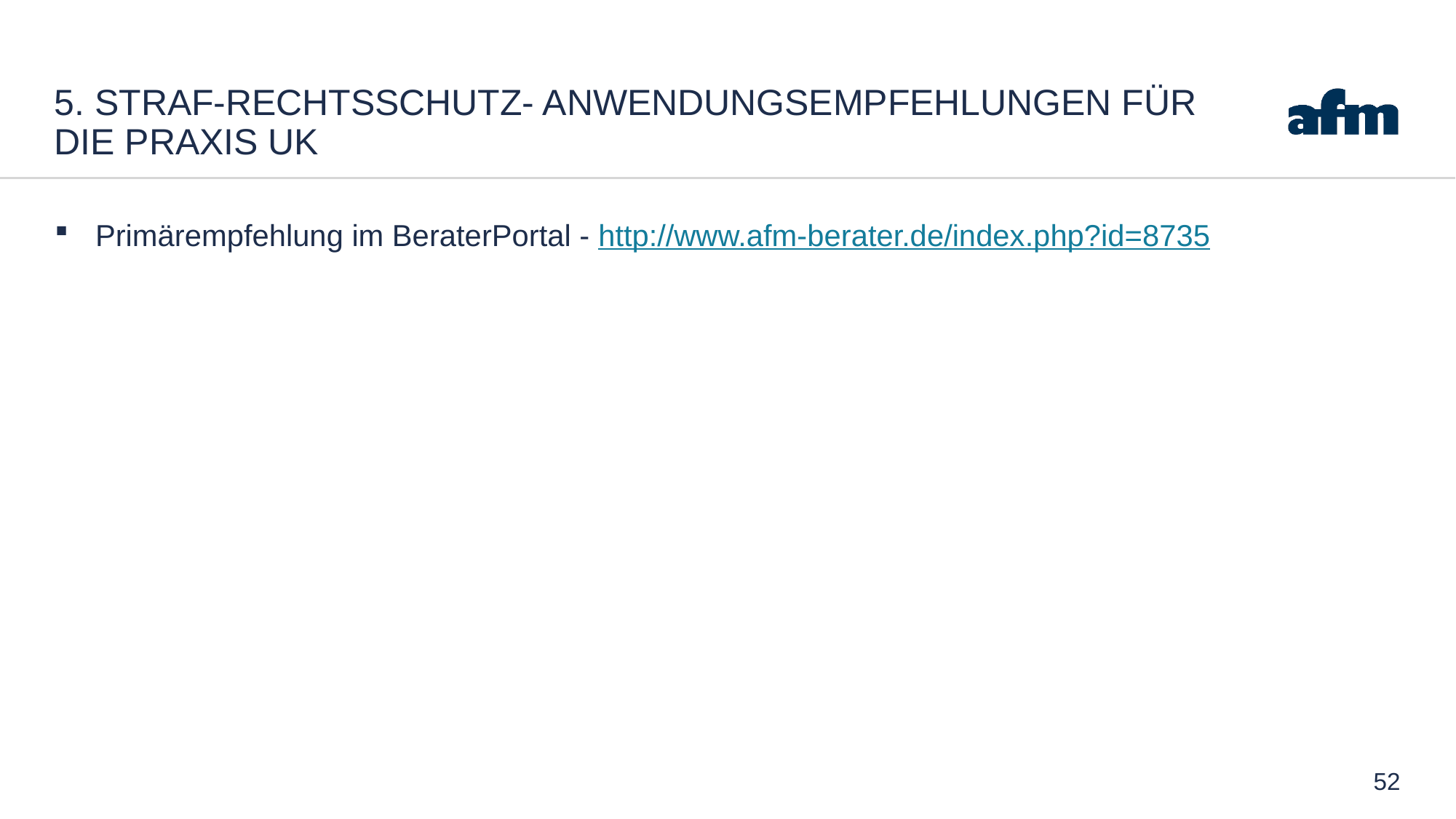

# 5. Straf-Rechtsschutz- Anwendungsempfehlungen für die Praxis UK
Primärempfehlung im BeraterPortal - http://www.afm-berater.de/index.php?id=8735

52